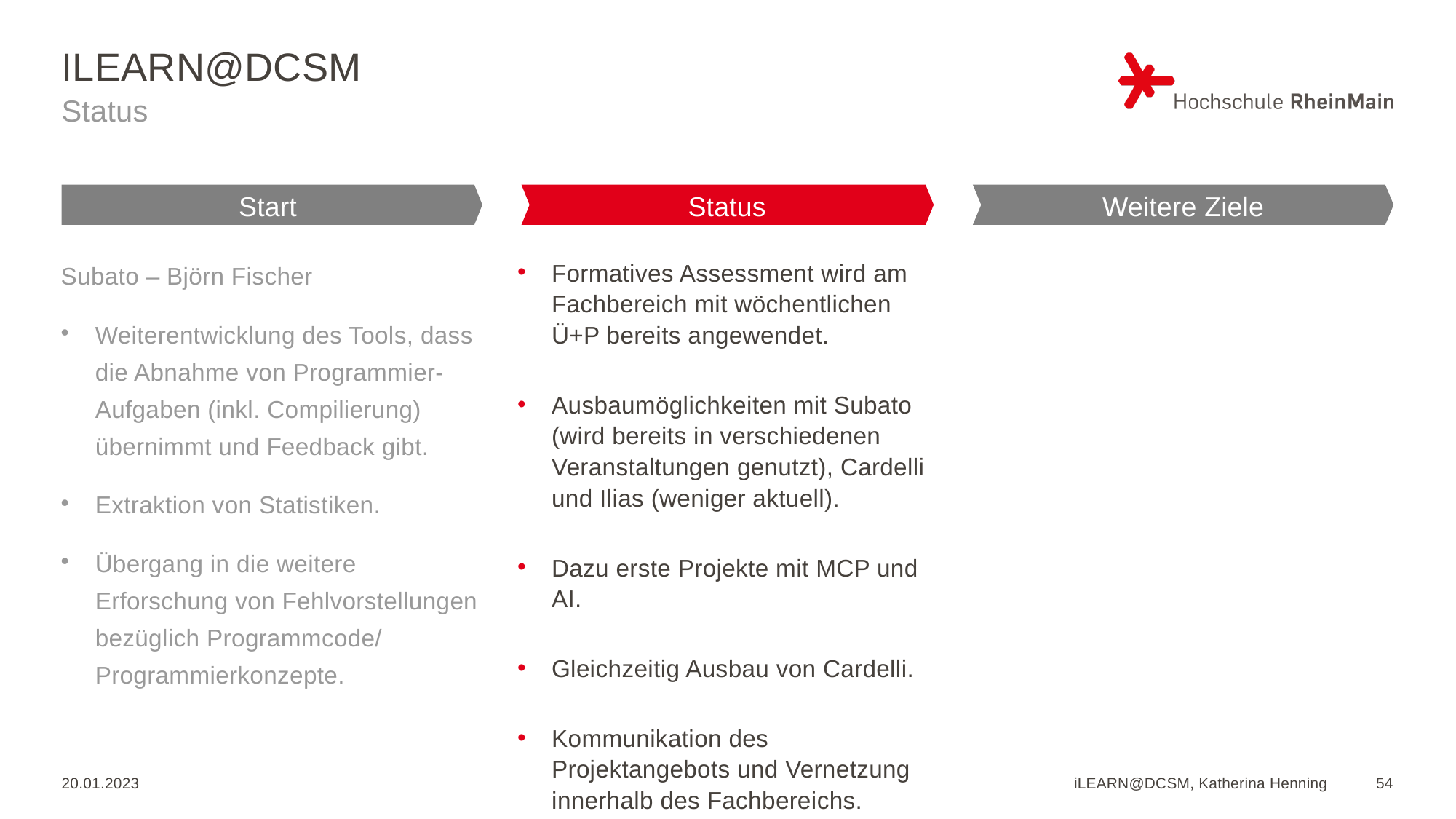

iLEARN@DCSM
Status
Start
Status
Weitere Ziele

Subato – Björn Fischer
Weiterentwicklung des Tools, dass die Abnahme von Programmier-Aufgaben (inkl. Compilierung) übernimmt und Feedback gibt.
Extraktion von Statistiken.
Übergang in die weitere Erforschung von Fehlvorstellungen bezüglich Programmcode/ Programmierkonzepte.
Formatives Assessment wird am Fachbereich mit wöchentlichen Ü+P bereits angewendet.
Ausbaumöglichkeiten mit Subato (wird bereits in verschiedenen Veranstaltungen genutzt), Cardelli und Ilias (weniger aktuell).
Dazu erste Projekte mit MCP und AI.
Gleichzeitig Ausbau von Cardelli.
Kommunikation des Projektangebots und Vernetzung innerhalb des Fachbereichs.

20.01.2023
iLEARN@DCSM, Katherina Henning
54